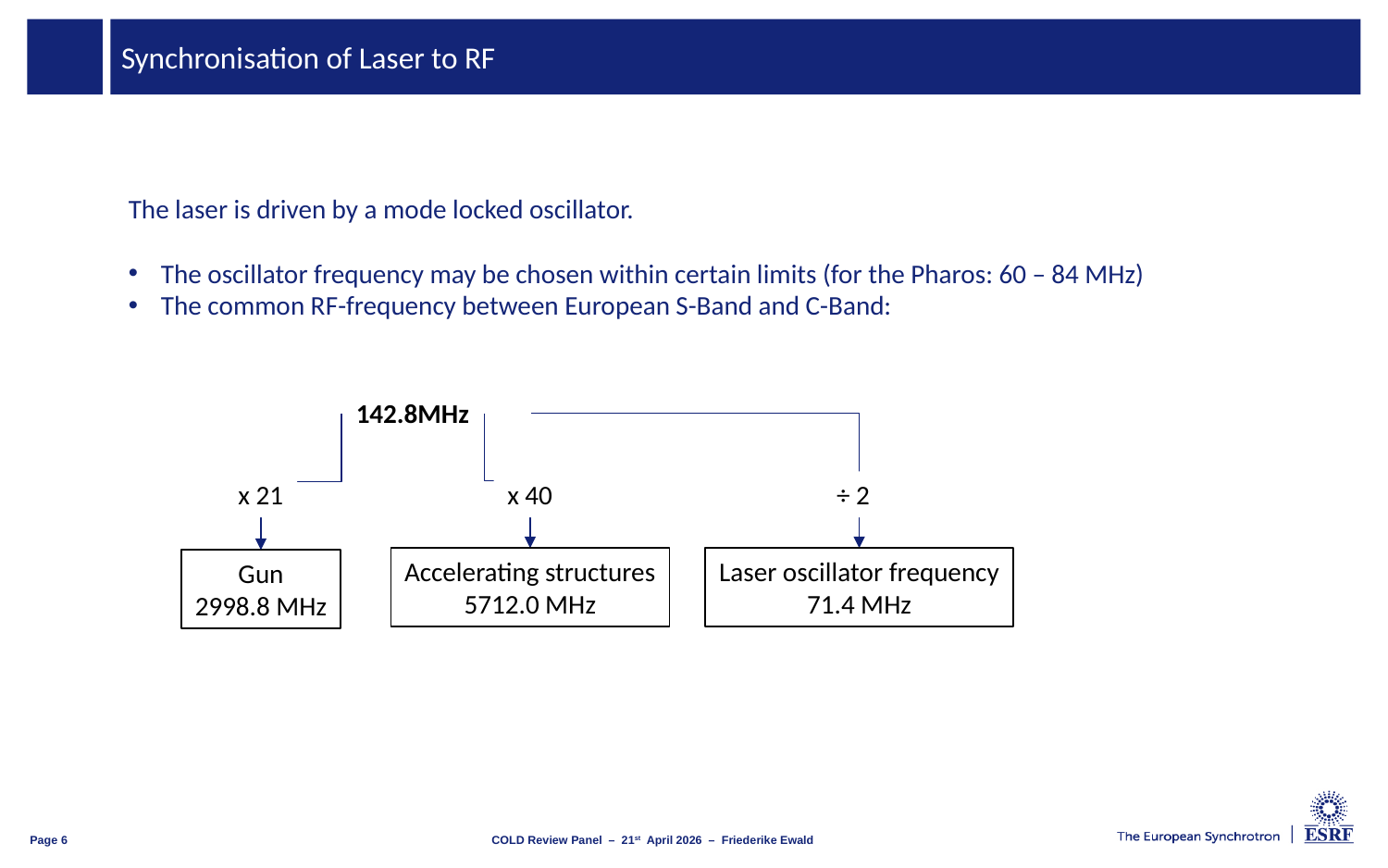

# Synchronisation of Laser to RF
The laser is driven by a mode locked oscillator.

The oscillator frequency may be chosen within certain limits (for the Pharos: 60 – 84 MHz)
The common RF-frequency between European S-Band and C-Band:
142.8MHz
x 21
x 40
Accelerating structures
5712.0 MHz
Gun
2998.8 MHz
÷ 2
Laser oscillator frequency
71.4 MHz
COLD Review Panel  –  21st  April 2026  –  Friederike Ewald
Page 6